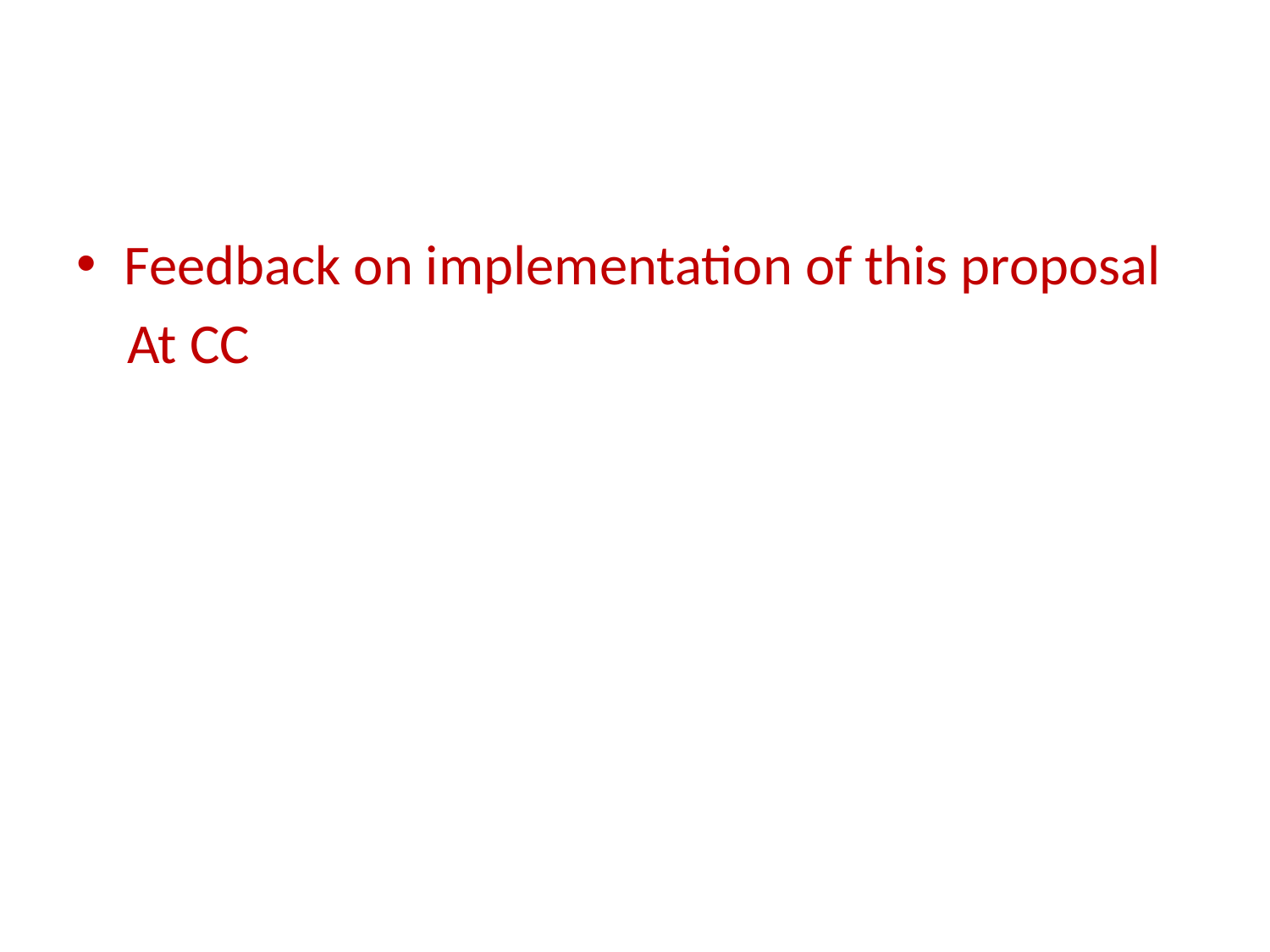

Feedback on implementation of this proposal
    At CC